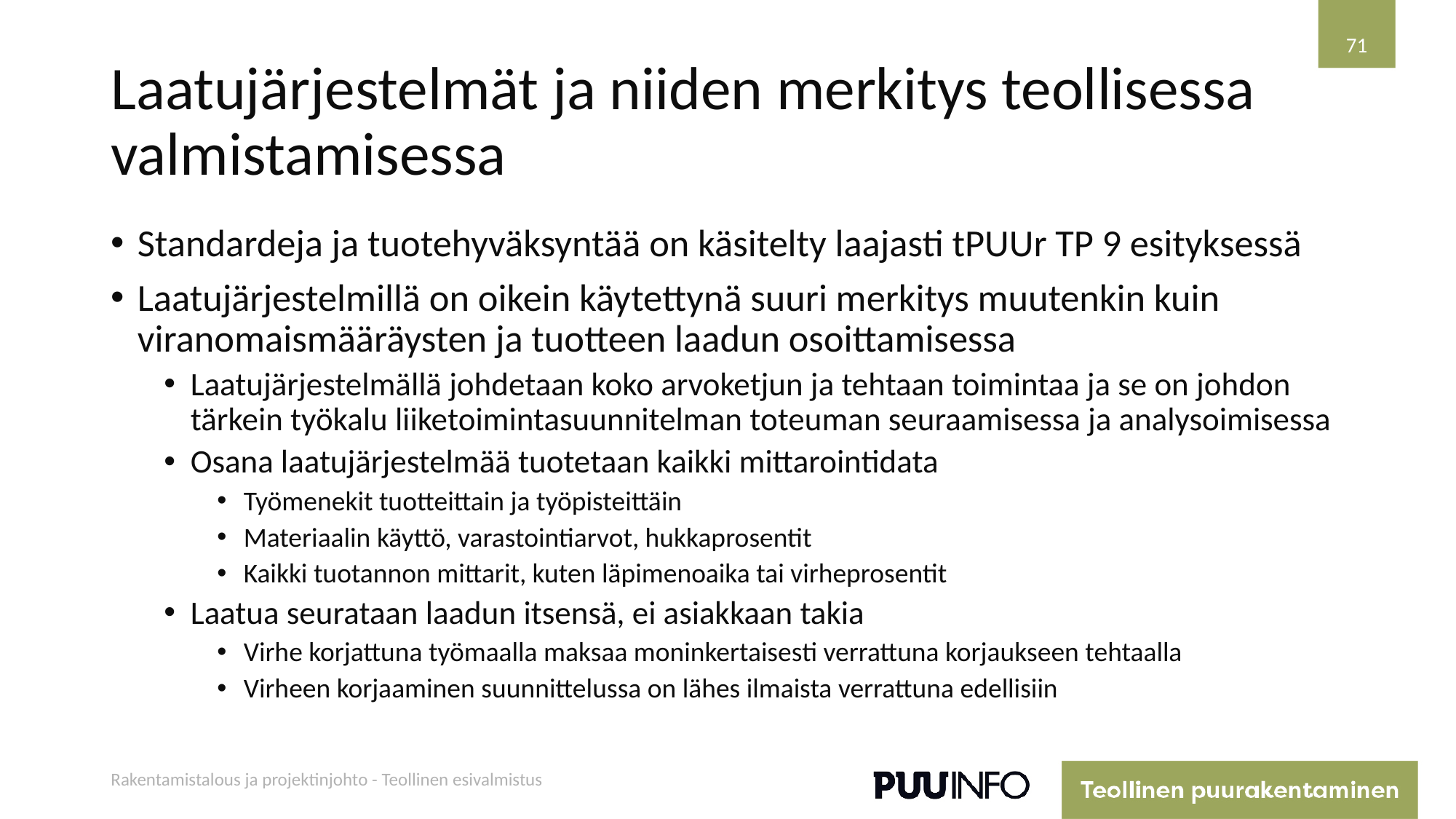

71
# Laatujärjestelmät ja niiden merkitys teollisessa valmistamisessa
Standardeja ja tuotehyväksyntää on käsitelty laajasti tPUUr TP 9 esityksessä
Laatujärjestelmillä on oikein käytettynä suuri merkitys muutenkin kuin viranomaismääräysten ja tuotteen laadun osoittamisessa
Laatujärjestelmällä johdetaan koko arvoketjun ja tehtaan toimintaa ja se on johdon tärkein työkalu liiketoimintasuunnitelman toteuman seuraamisessa ja analysoimisessa
Osana laatujärjestelmää tuotetaan kaikki mittarointidata
Työmenekit tuotteittain ja työpisteittäin
Materiaalin käyttö, varastointiarvot, hukkaprosentit
Kaikki tuotannon mittarit, kuten läpimenoaika tai virheprosentit
Laatua seurataan laadun itsensä, ei asiakkaan takia
Virhe korjattuna työmaalla maksaa moninkertaisesti verrattuna korjaukseen tehtaalla
Virheen korjaaminen suunnittelussa on lähes ilmaista verrattuna edellisiin
Rakentamistalous ja projektinjohto - Teollinen esivalmistus